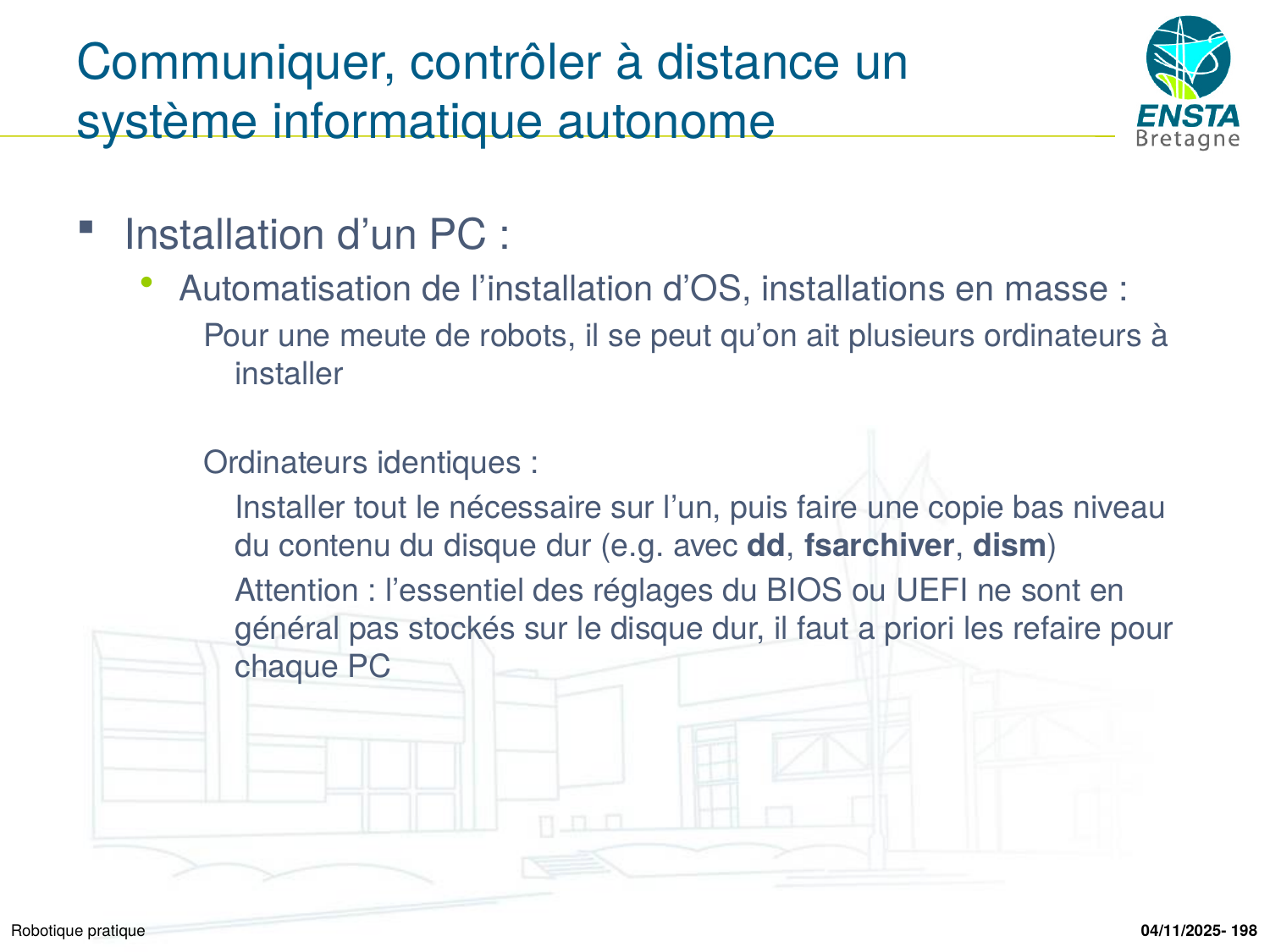

# Communiquer, contrôler à distance un système informatique autonome
Installation d’un PC :
Automatisation de l’installation d’OS, installations en masse :
Pour une meute de robots, il se peut qu’on ait plusieurs ordinateurs à installer

Ordinateurs identiques :
	Installer tout le nécessaire sur l’un, puis faire une copie bas niveau du contenu du disque dur (e.g. avec dd, fsarchiver, dism)
	Attention : l’essentiel des réglages du BIOS ou UEFI ne sont en général pas stockés sur le disque dur, il faut a priori les refaire pour chaque PC